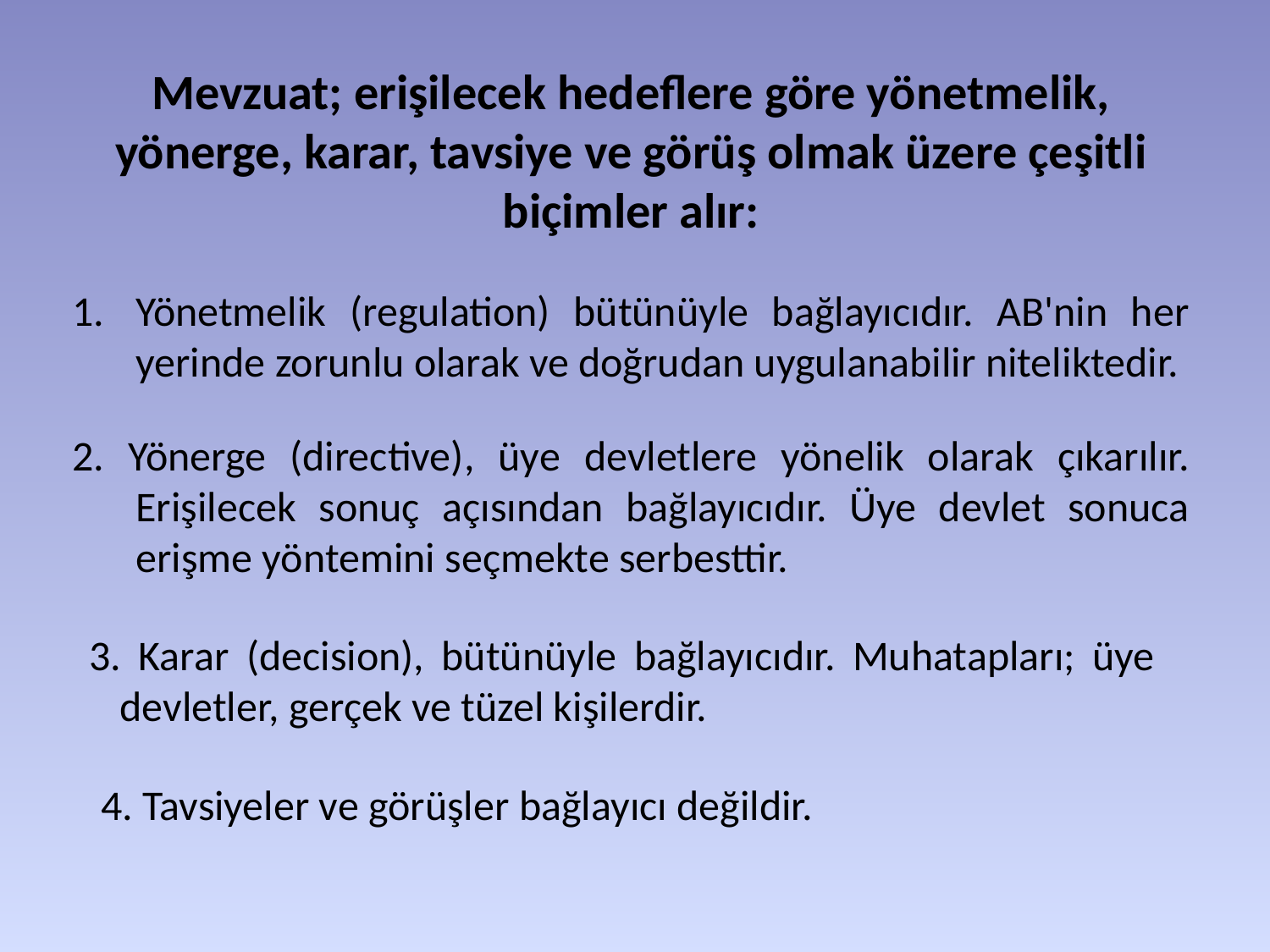

# Mevzuat; erişilecek hedeflere göre yönetmelik, yönerge, karar, tavsiye ve görüş olmak üzere çeşitli biçimler alır:
Yönetmelik (regulation) bütünüyle bağlayıcıdır. AB'nin her yerinde zorunlu olarak ve doğrudan uygulanabilir niteliktedir.

2. Yönerge (directive), üye devletlere yönelik olarak çıkarılır. Erişilecek sonuç açısından bağlayıcıdır. Üye devlet sonuca erişme yöntemini seçmekte serbesttir.

 3. Karar (decision), bütünüyle bağlayıcıdır. Muhatapları; üye   devletler, gerçek ve tüzel kişilerdir.

   4. Tavsiyeler ve görüşler bağlayıcı değildir.